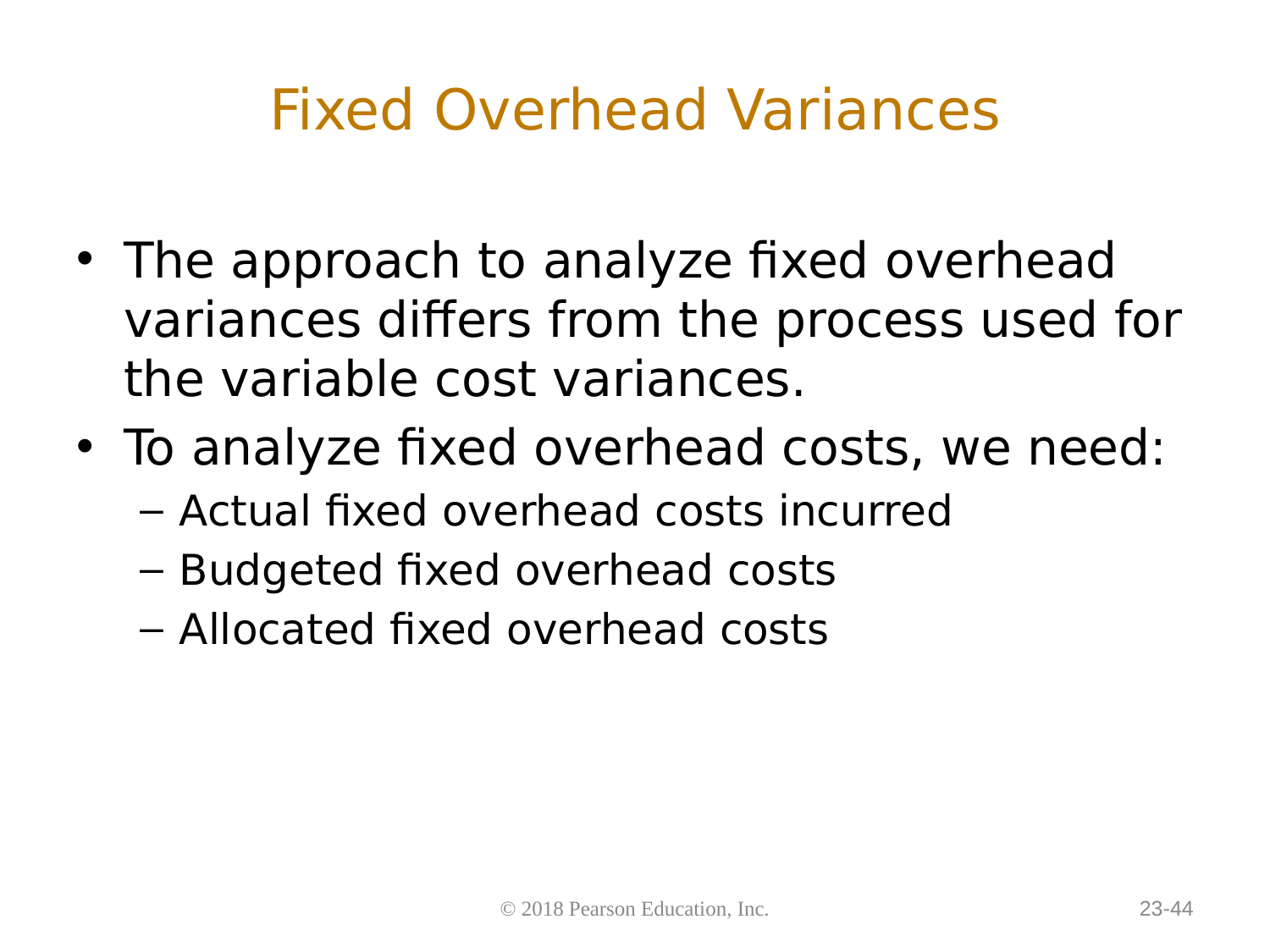

# Fixed Overhead Variances
The approach to analyze fixed overhead variances differs from the process used for the variable cost variances.
To analyze fixed overhead costs, we need:
Actual fixed overhead costs incurred
Budgeted fixed overhead costs
Allocated fixed overhead costs
© 2018 Pearson Education, Inc.
23-44